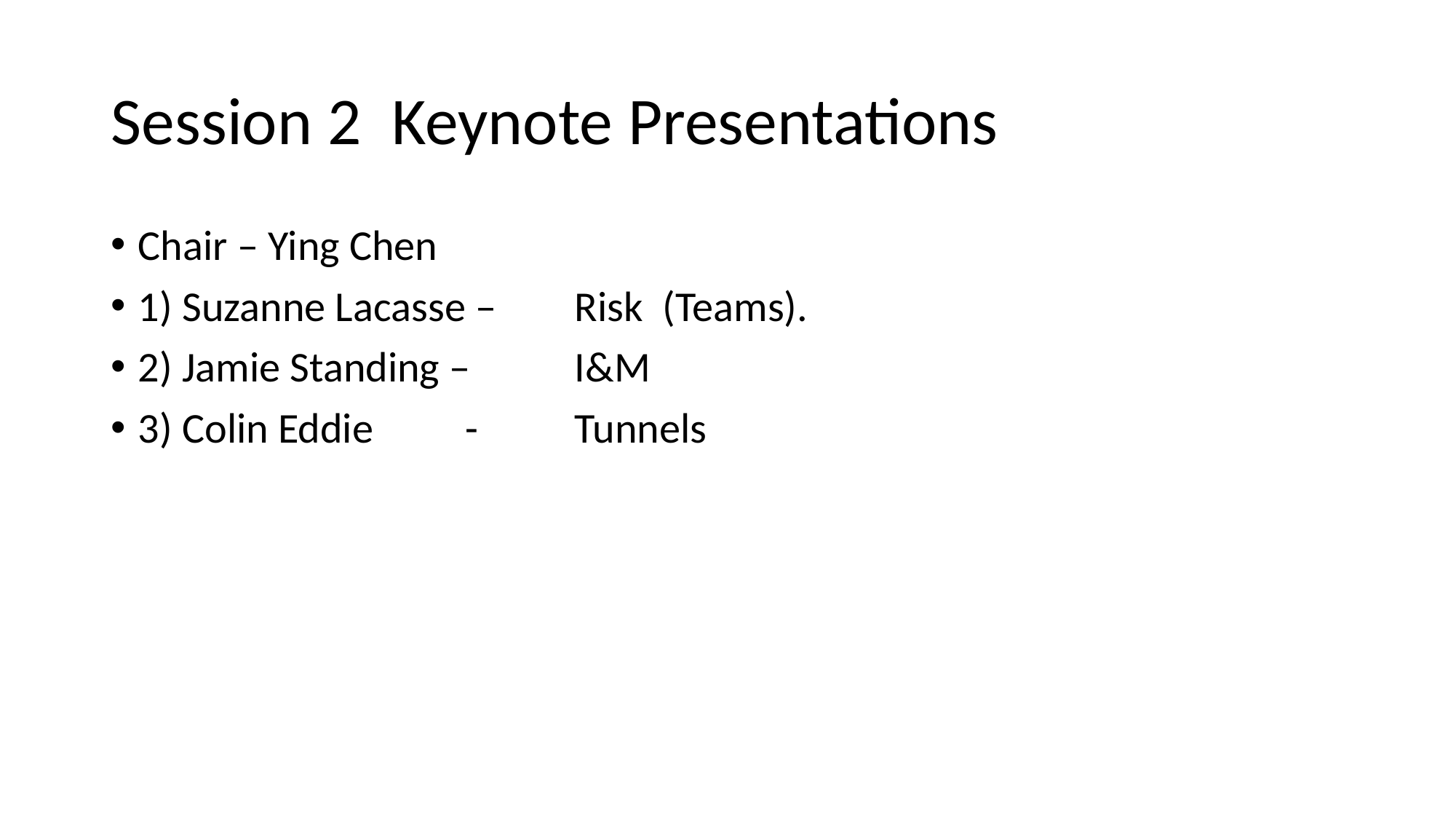

# Session 2  Keynote Presentations
Chair – Ying Chen
1) Suzanne Lacasse – 	Risk  (Teams).
2) Jamie Standing – 	I&M
3) Colin Eddie 	- 	Tunnels